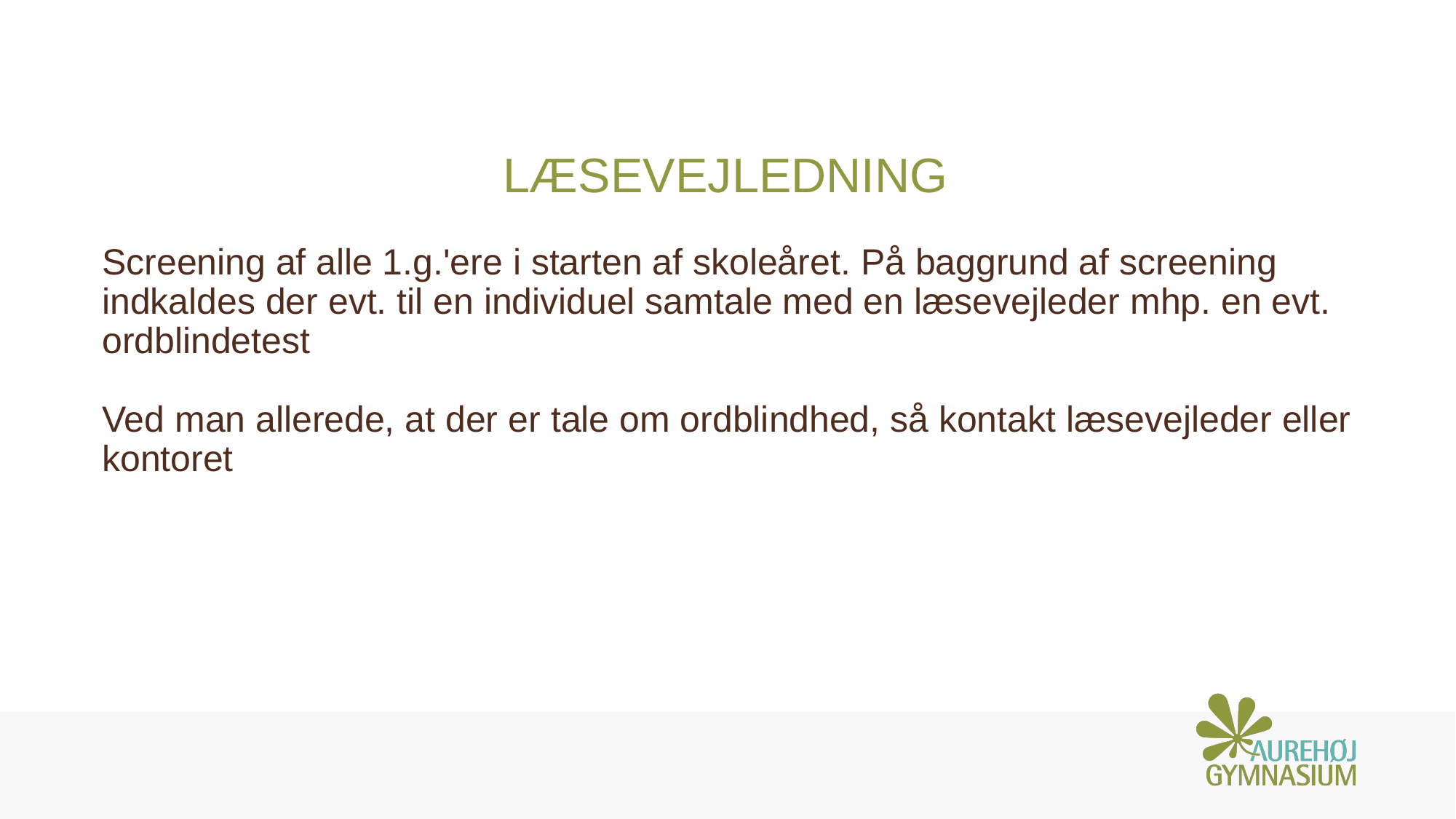

# Læsevejledning
Screening af alle 1.g.'ere i starten af skoleåret. På baggrund af screening indkaldes der evt. til en individuel samtale med en læsevejleder mhp. en evt. ordblindetest
Ved man allerede, at der er tale om ordblindhed, så kontakt læsevejleder eller kontoret